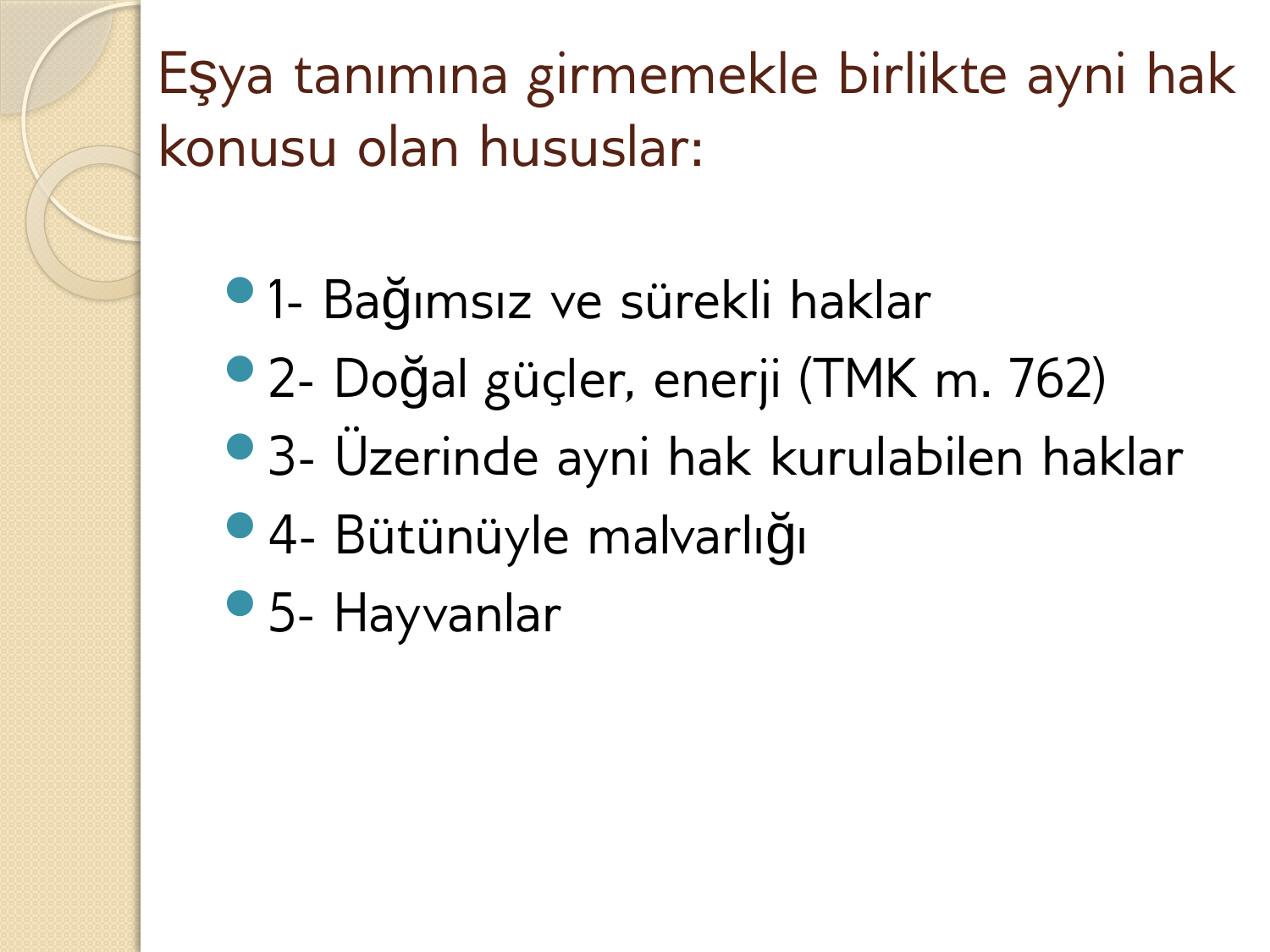

# Eşya tanımına girmemekle birlikte ayni hak konusu olan hususlar:
1- Bağımsız ve sürekli haklar
2- Doğal güçler, enerji (TMK m. 762)
3- Üzerinde ayni hak kurulabilen haklar
4- Bütünüyle malvarlığı
5- Hayvanlar